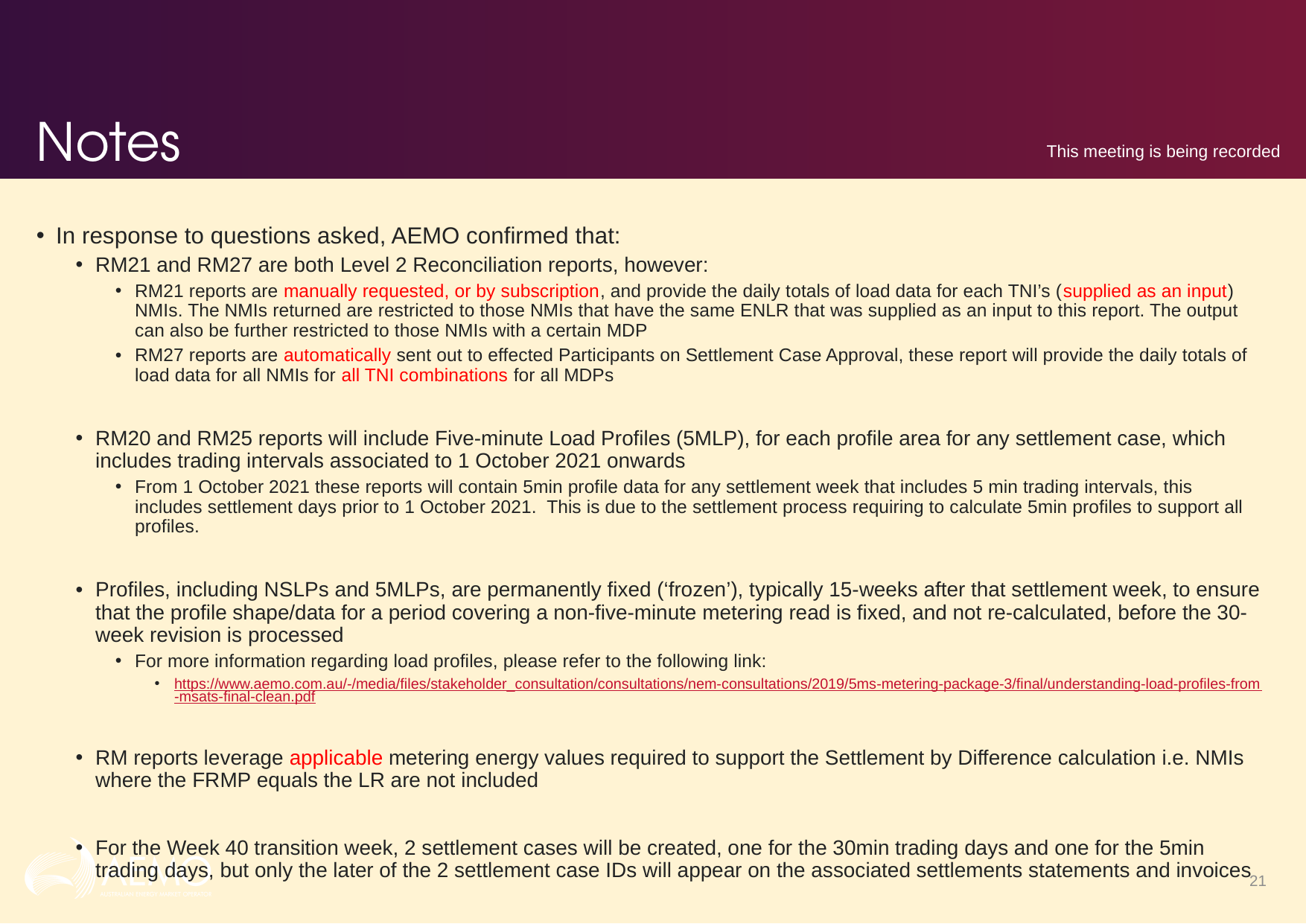

# Notes
This meeting is being recorded
In response to questions asked, AEMO confirmed that:
RM21 and RM27 are both Level 2 Reconciliation reports, however:
RM21 reports are manually requested, or by subscription, and provide the daily totals of load data for each TNI’s (supplied as an input) NMIs. The NMIs returned are restricted to those NMIs that have the same ENLR that was supplied as an input to this report. The output can also be further restricted to those NMIs with a certain MDP
RM27 reports are automatically sent out to effected Participants on Settlement Case Approval, these report will provide the daily totals of load data for all NMIs for all TNI combinations for all MDPs

RM20 and RM25 reports will include Five-minute Load Profiles (5MLP), for each profile area for any settlement case, which includes trading intervals associated to 1 October 2021 onwards
From 1 October 2021 these reports will contain 5min profile data for any settlement week that includes 5 min trading intervals, this includes settlement days prior to 1 October 2021.  This is due to the settlement process requiring to calculate 5min profiles to support all profiles.

Profiles, including NSLPs and 5MLPs, are permanently fixed (‘frozen’), typically 15-weeks after that settlement week, to ensure that the profile shape/data for a period covering a non-five-minute metering read is fixed, and not re-calculated, before the 30-week revision is processed
For more information regarding load profiles, please refer to the following link:
https://www.aemo.com.au/-/media/files/stakeholder_consultation/consultations/nem-consultations/2019/5ms-metering-package-3/final/understanding-load-profiles-from-msats-final-clean.pdf

RM reports leverage applicable metering energy values required to support the Settlement by Difference calculation i.e. NMIs where the FRMP equals the LR are not included

For the Week 40 transition week, 2 settlement cases will be created, one for the 30min trading days and one for the 5min trading days, but only the later of the 2 settlement case IDs will appear on the associated settlements statements and invoices

21